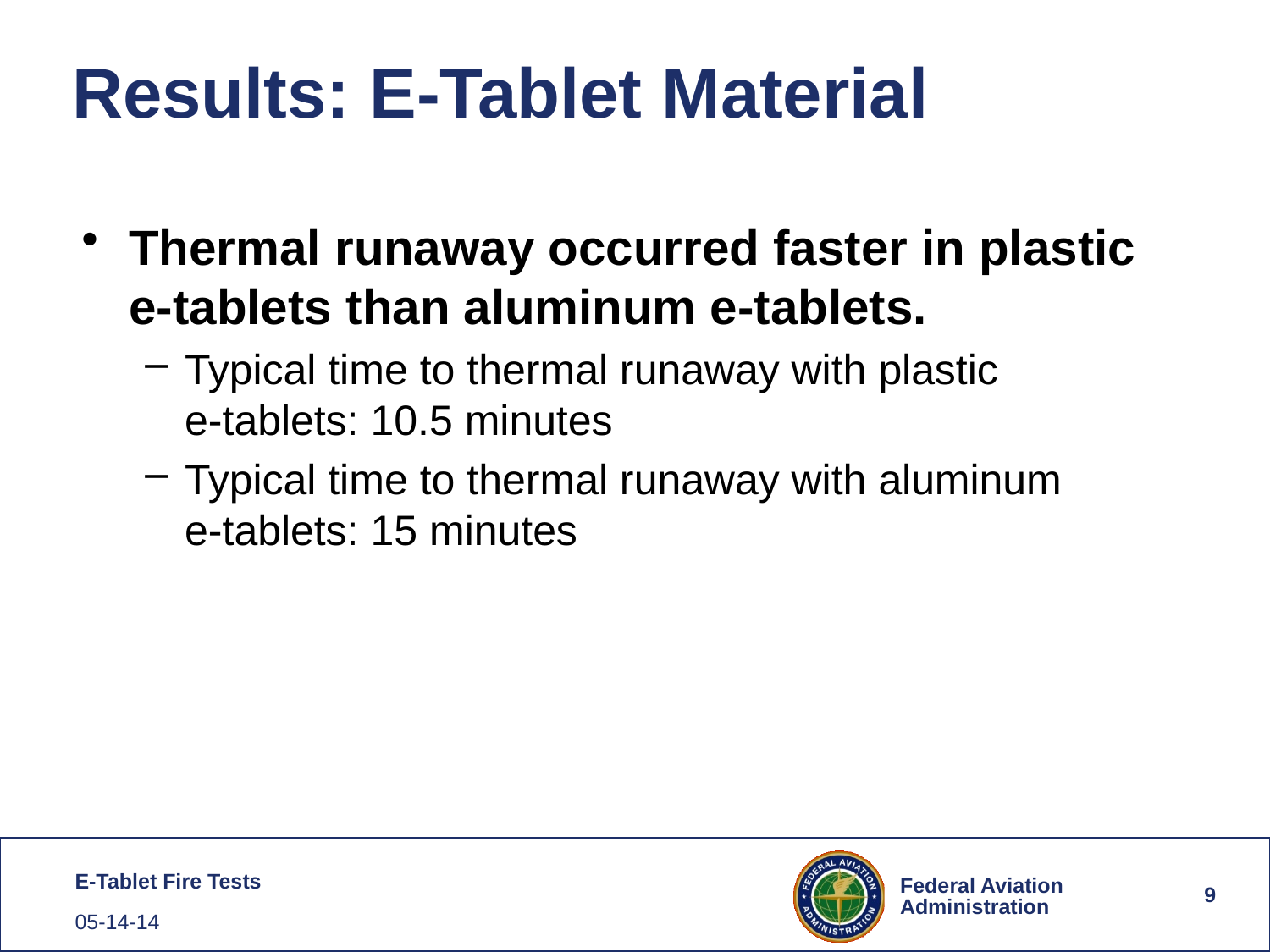

# Results: E-Tablet Material
Thermal runaway occurred faster in plastic e-tablets than aluminum e-tablets.
Typical time to thermal runaway with plastic            e-tablets: 10.5 minutes
Typical time to thermal runaway with aluminum       e-tablets: 15 minutes
9